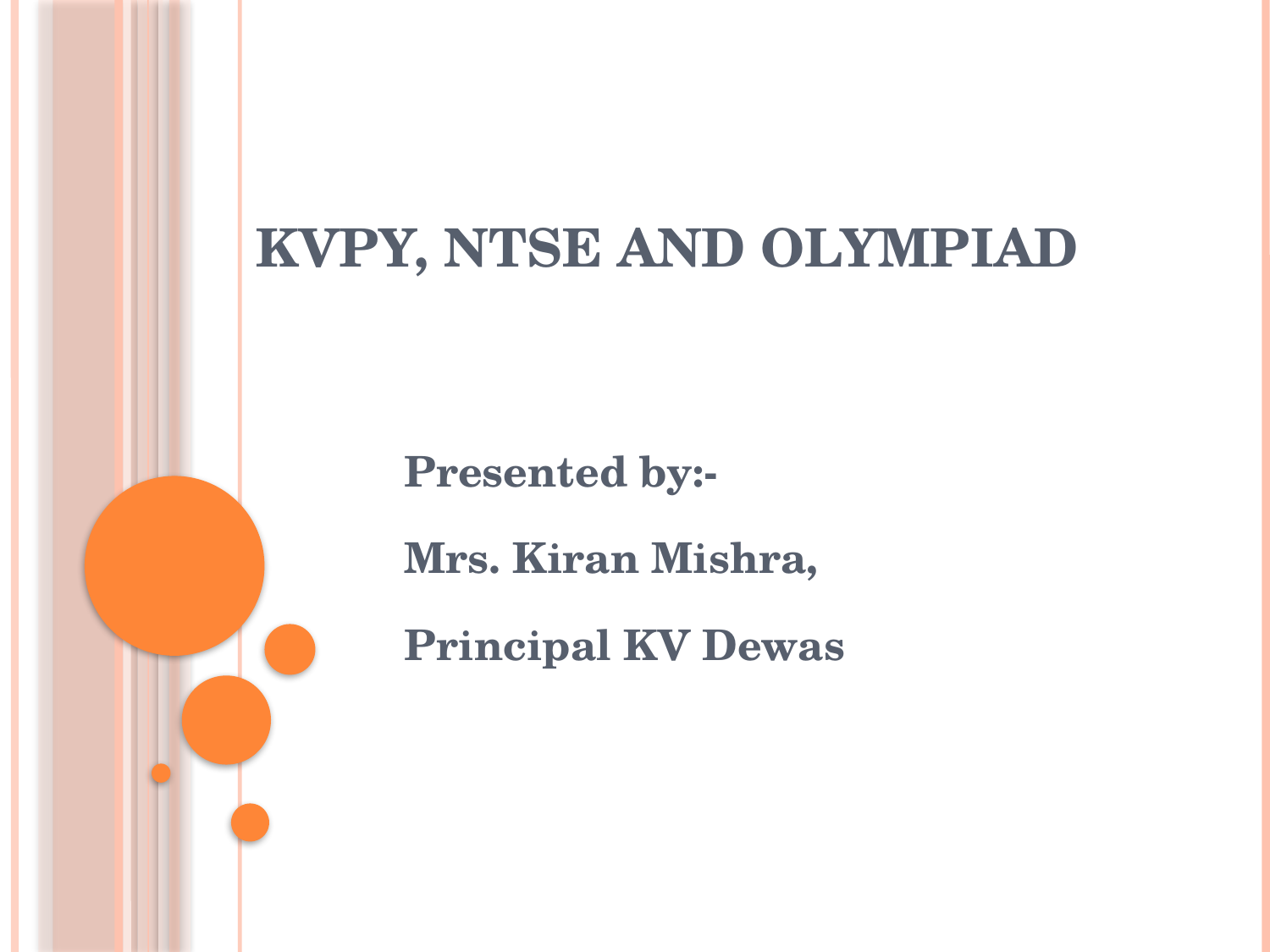

# KVPY, NTSE and Olympiad
Presented by:-
Mrs. Kiran Mishra,
Principal KV Dewas